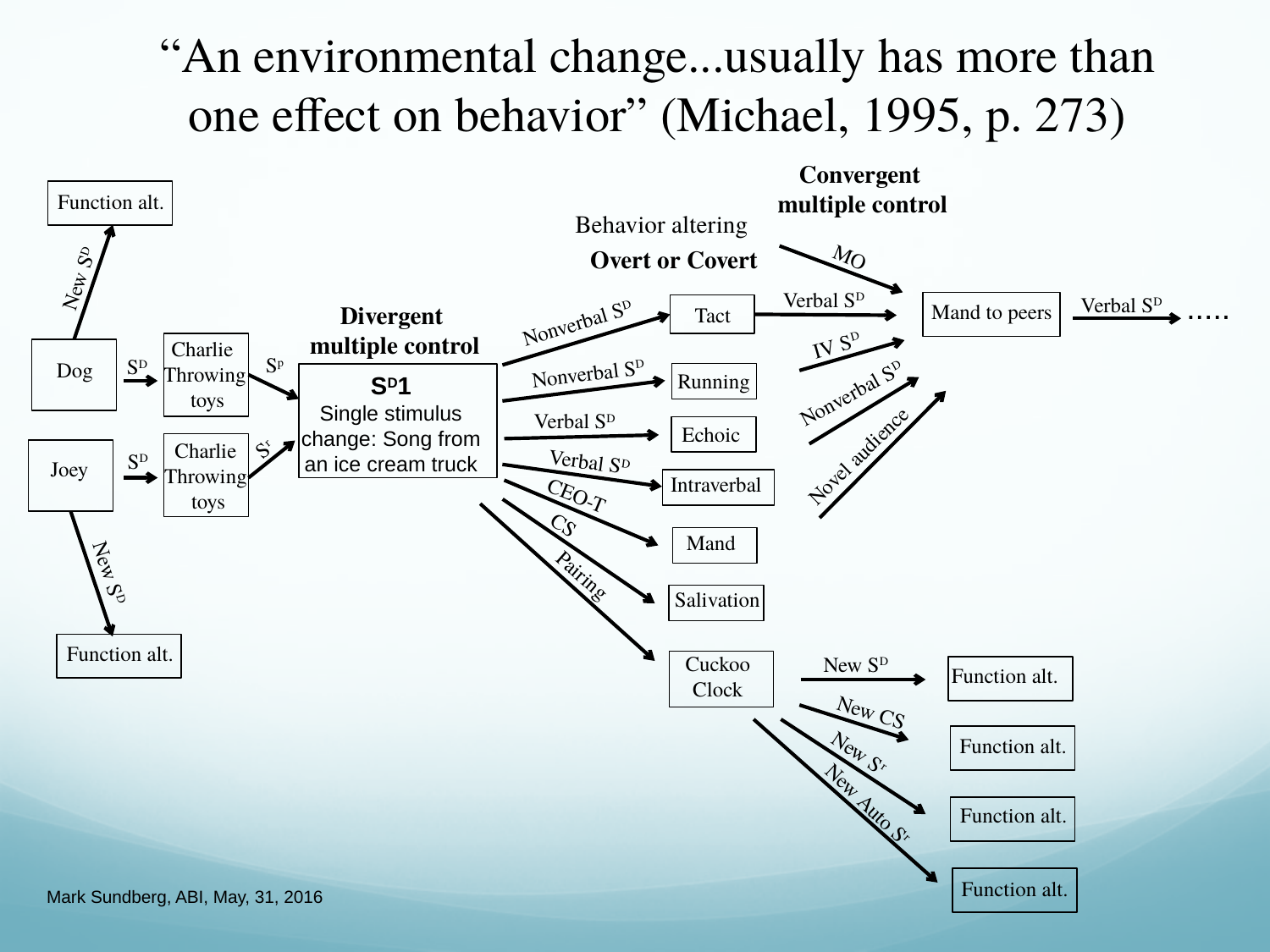

# “An environmental change...usually has more than one effect on behavior” (Michael, 1995, p. 273)
Convergent
 multiple control

Function alt.
Behavior altering
Overt or Covert
MO
New SD
Verbal SD
.....
Verbal SD
Mand to peers

Divergent
 multiple control

Tact
Nonverbal SD
IV SD
Charlie
Throwing
 toys

Sp
SD
Dog
Nonverbal SD
Running

SD1
Single stimulus change: Song from an ice cream truck

Nonverbal SD
Verbal SD
Echoic

SD

Sr
Charlie
Throwing
 toys

Novel audience
  Intraverbal

Verbal SD
Joey

CEO-T
CS
Mand

New SD
Pairing
Salivation

Function alt.

Cuckoo Clock
New SD

Function alt.

New CS

Function alt.

New Sr
New Auto Sr
Function alt.

Function alt.
Mark Sundberg, ABI, May, 31, 2016